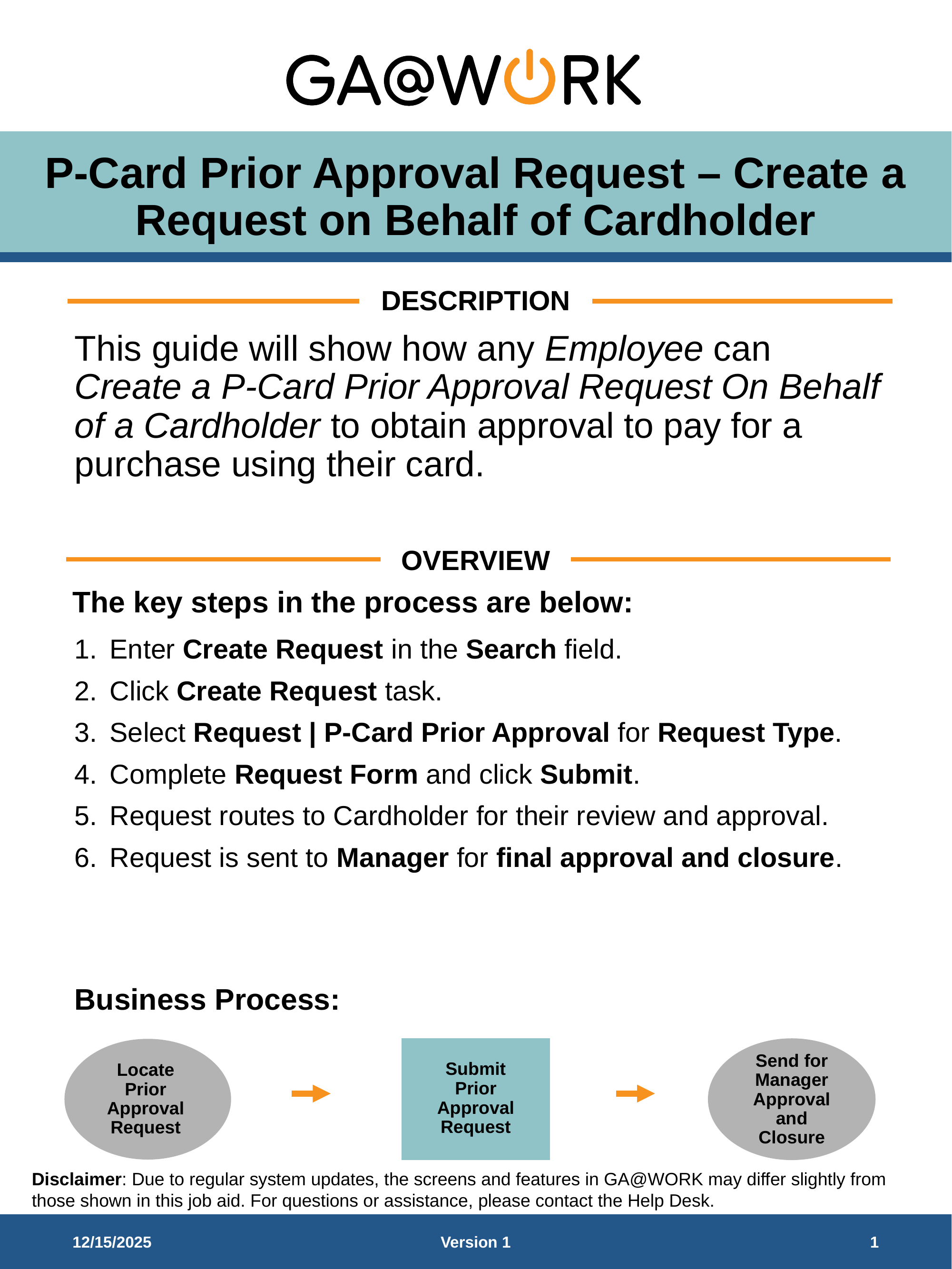

# P-Card Prior Approval Request – Create a Request on Behalf of Cardholder
DESCRIPTION
This guide will show how any Employee can Create a P-Card Prior Approval Request On Behalf of a Cardholder to obtain approval to pay for a purchase using their card.
OVERVIEW
The key steps in the process are below:
Enter Create Request in the Search field.
Click Create Request task.
Select Request | P-Card Prior Approval for Request Type.
Complete Request Form and click Submit.
Request routes to Cardholder for their review and approval.
Request is sent to Manager for final approval and closure.
Business Process:
Submit Prior Approval Request
Locate Prior Approval Request
Send for Manager Approval and Closure
12/15/2025
Version 1
1